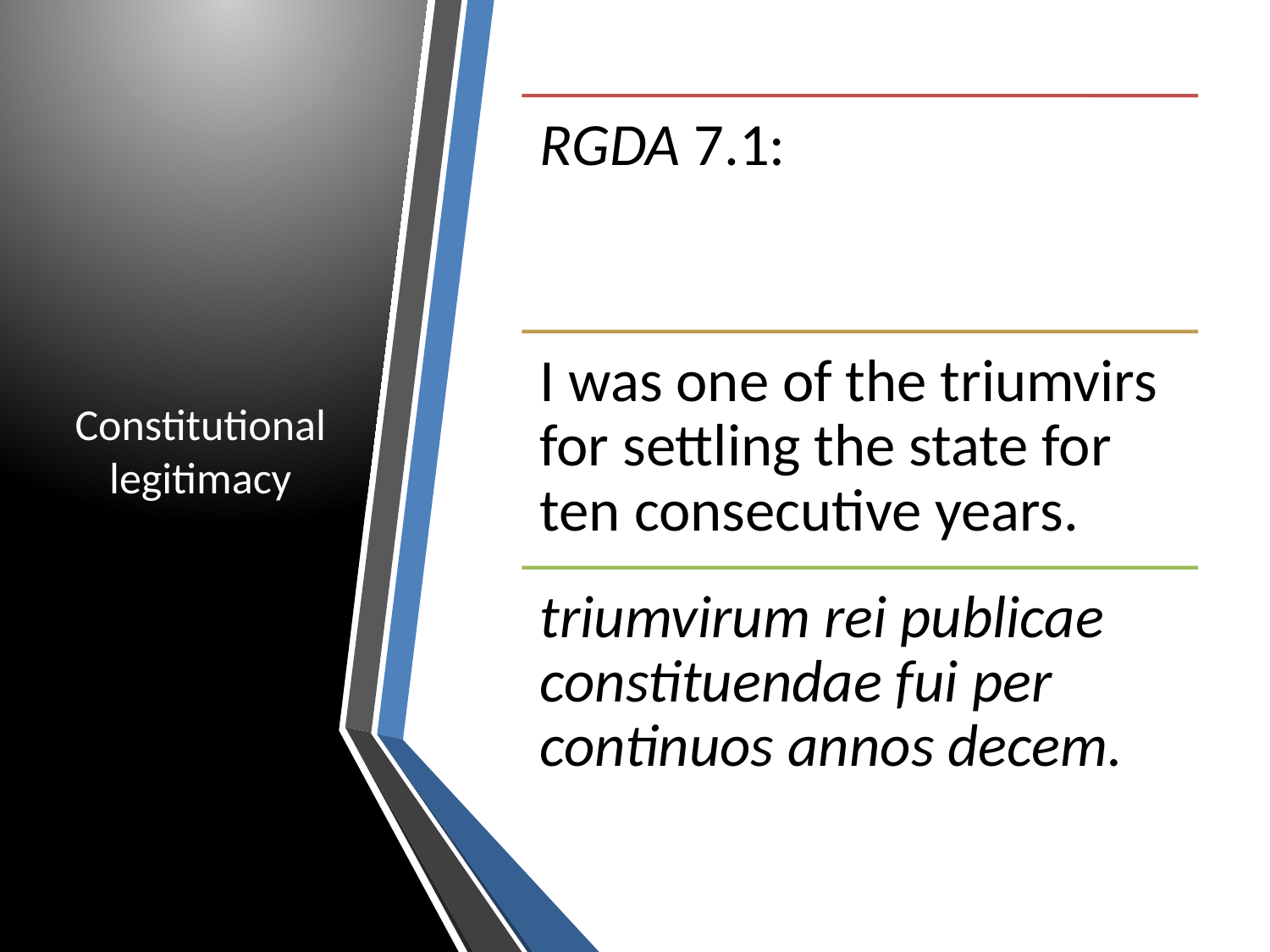

# Constitutional legitimacy
RGDA 7.1:
I was one of the triumvirs for settling the state for ten consecutive years.
triumvirum rei publicae constituendae fui per continuos annos decem.